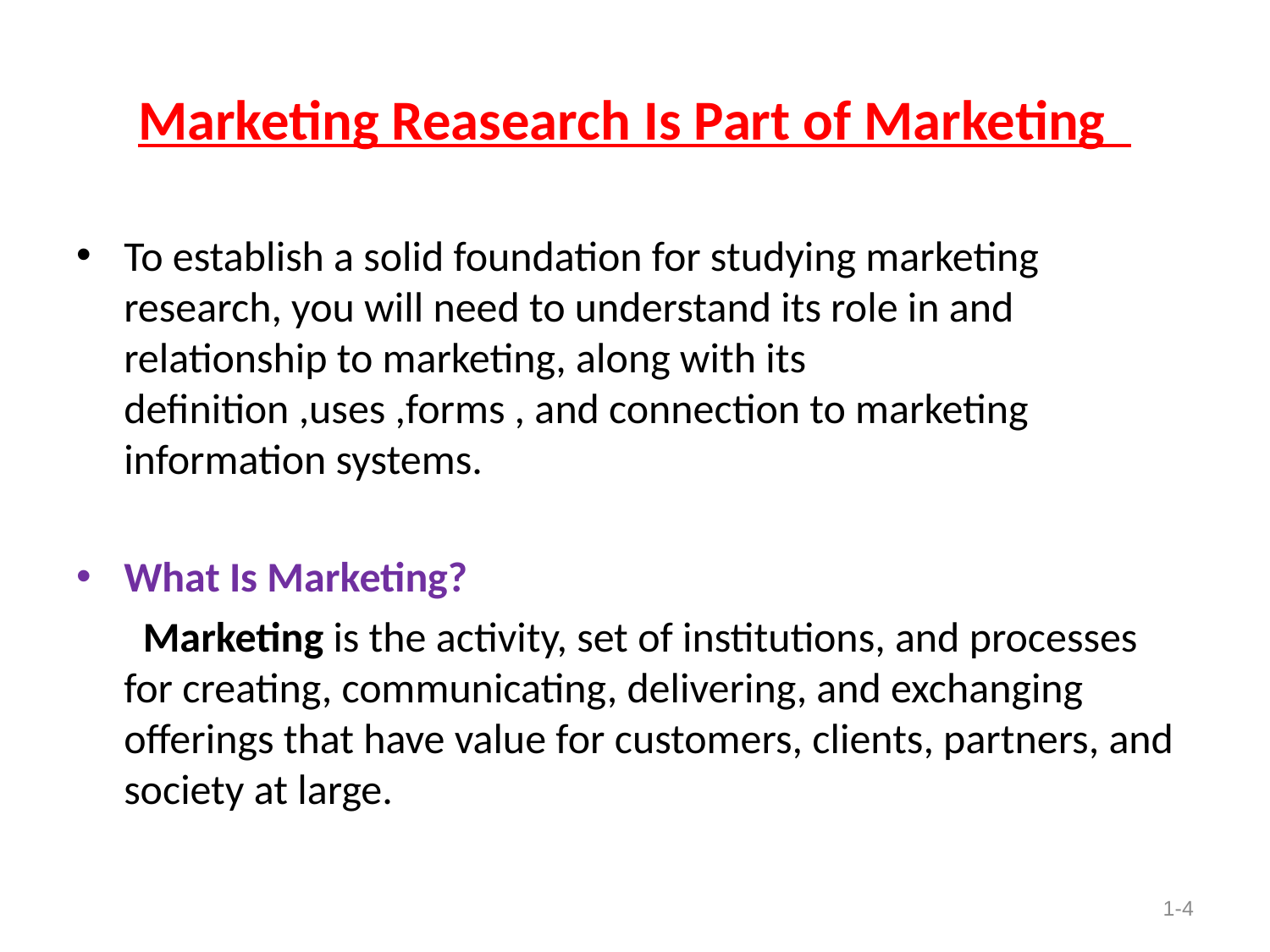

# Marketing Reasearch Is Part of Marketing
To establish a solid foundation for studying marketing research, you will need to understand its role in and relationship to marketing, along with its definition ,uses ,forms , and connection to marketing information systems.

What Is Marketing?
       Marketing is the activity, set of institutions, and processes for creating, communicating, delivering, and exchanging offerings that have value for customers, clients, partners, and society at large.

 Copyright © 2014 Pearson Education, Inc.
1-4